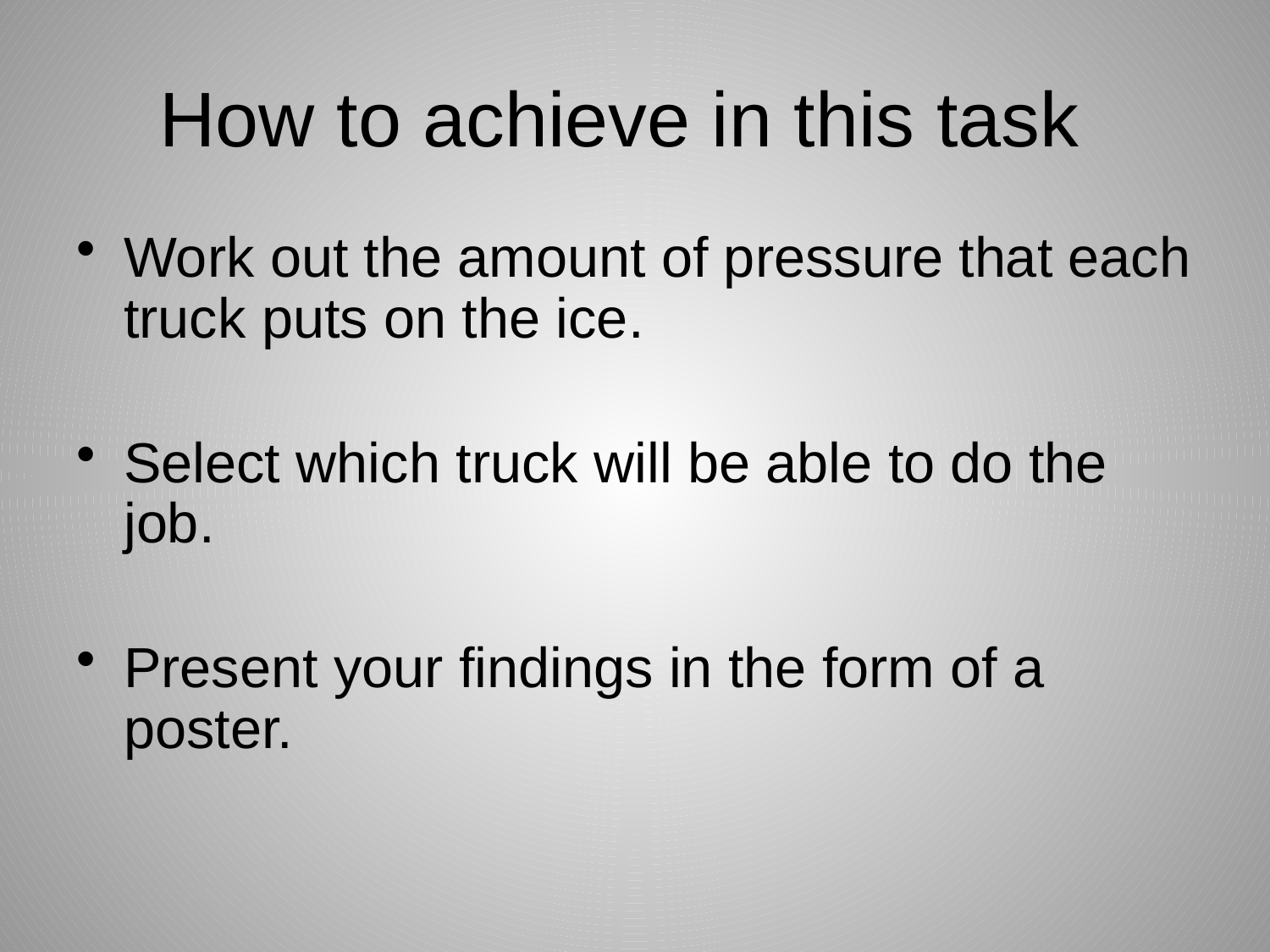

# How to achieve in this task
Work out the amount of pressure that each truck puts on the ice.

Select which truck will be able to do the job.

Present your findings in the form of a poster.